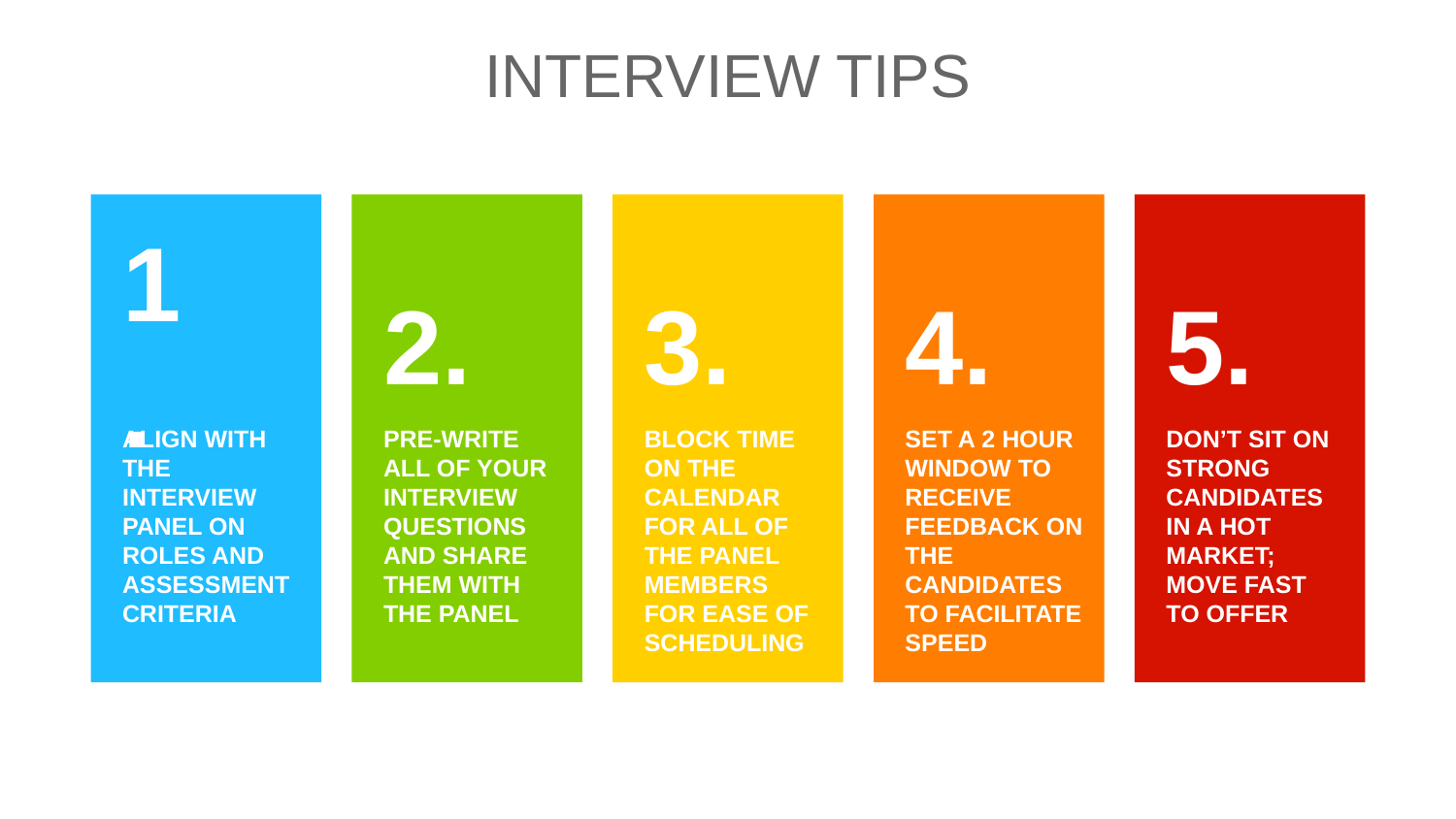

INTERVIEW TIPS

1.
2.
3.
4.
5.
ALIGN WITH THE INTERVIEW PANEL ON ROLES AND ASSESSMENT CRITERIA
PRE-WRITE ALL OF YOUR INTERVIEW QUESTIONS AND SHARE THEM WITH THE PANEL
BLOCK TIME ON THE CALENDAR FOR ALL OF THE PANEL MEMBERS FOR EASE OF SCHEDULING
SET A 2 HOUR WINDOW TO RECEIVE FEEDBACK ON THE CANDIDATES TO FACILITATE SPEED
DON’T SIT ON STRONG CANDIDATES IN A HOT MARKET; MOVE FAST TO OFFER